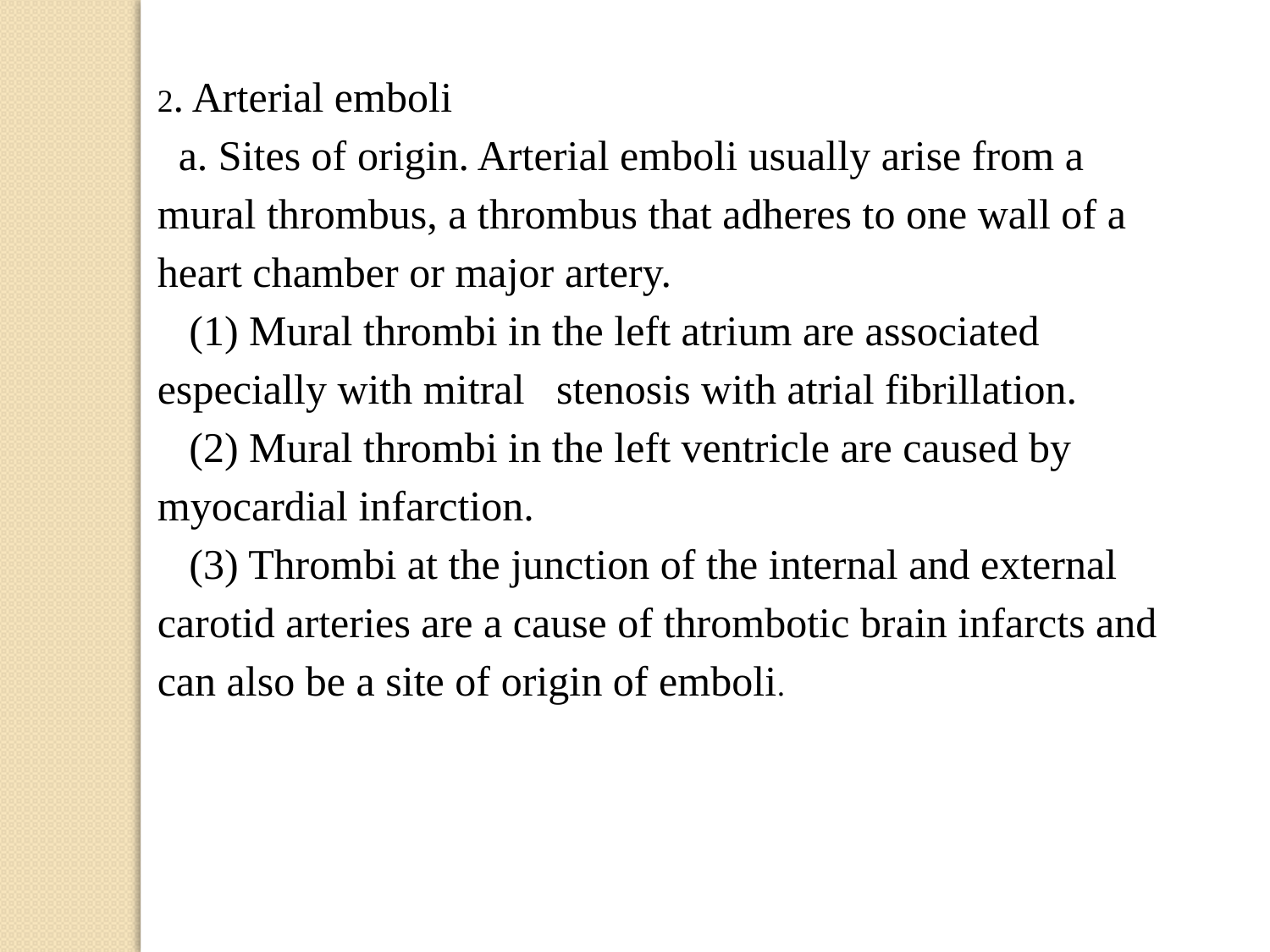

2. Arterial emboli
  a. Sites of origin. Arterial emboli usually arise from a mural thrombus, a thrombus that adheres to one wall of a heart chamber or major artery.
   (1) Mural thrombi in the left atrium are associated especially with mitral   stenosis with atrial fibrillation.
   (2) Mural thrombi in the left ventricle are caused by myocardial infarction.
   (3) Thrombi at the junction of the internal and external carotid arteries are a cause of thrombotic brain infarcts and can also be a site of origin of emboli.